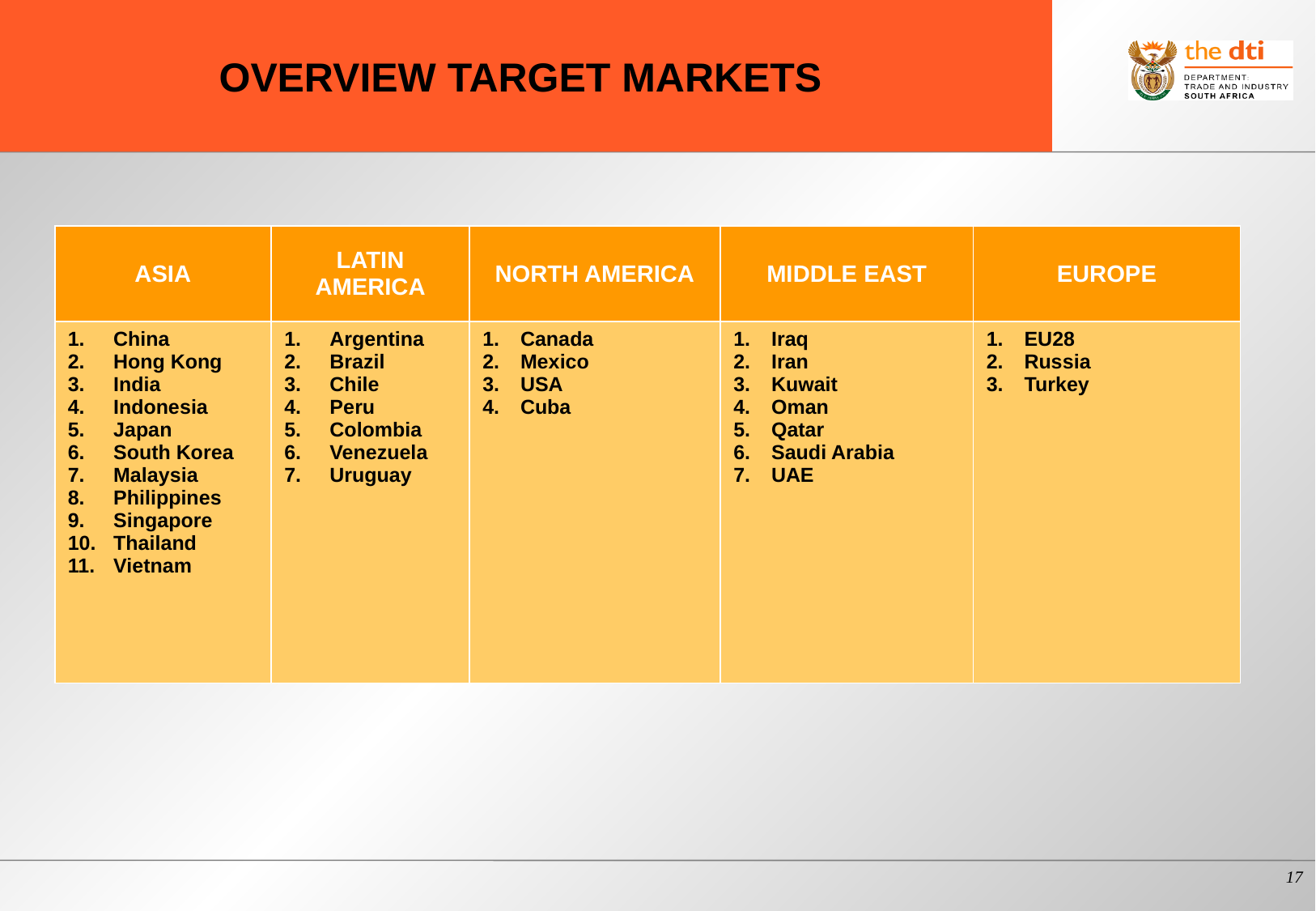

# OVERVIEW TARGET MARKETS
| Asia | Latin America | North America | Middle East | Europe |
| --- | --- | --- | --- | --- |
| China Hong Kong India Indonesia Japan South Korea Malaysia Philippines Singapore Thailand Vietnam | Argentina Brazil Chile Peru Colombia Venezuela Uruguay | Canada Mexico USA Cuba | Iraq Iran Kuwait Oman Qatar Saudi Arabia UAE | EU28 Russia Turkey |
17